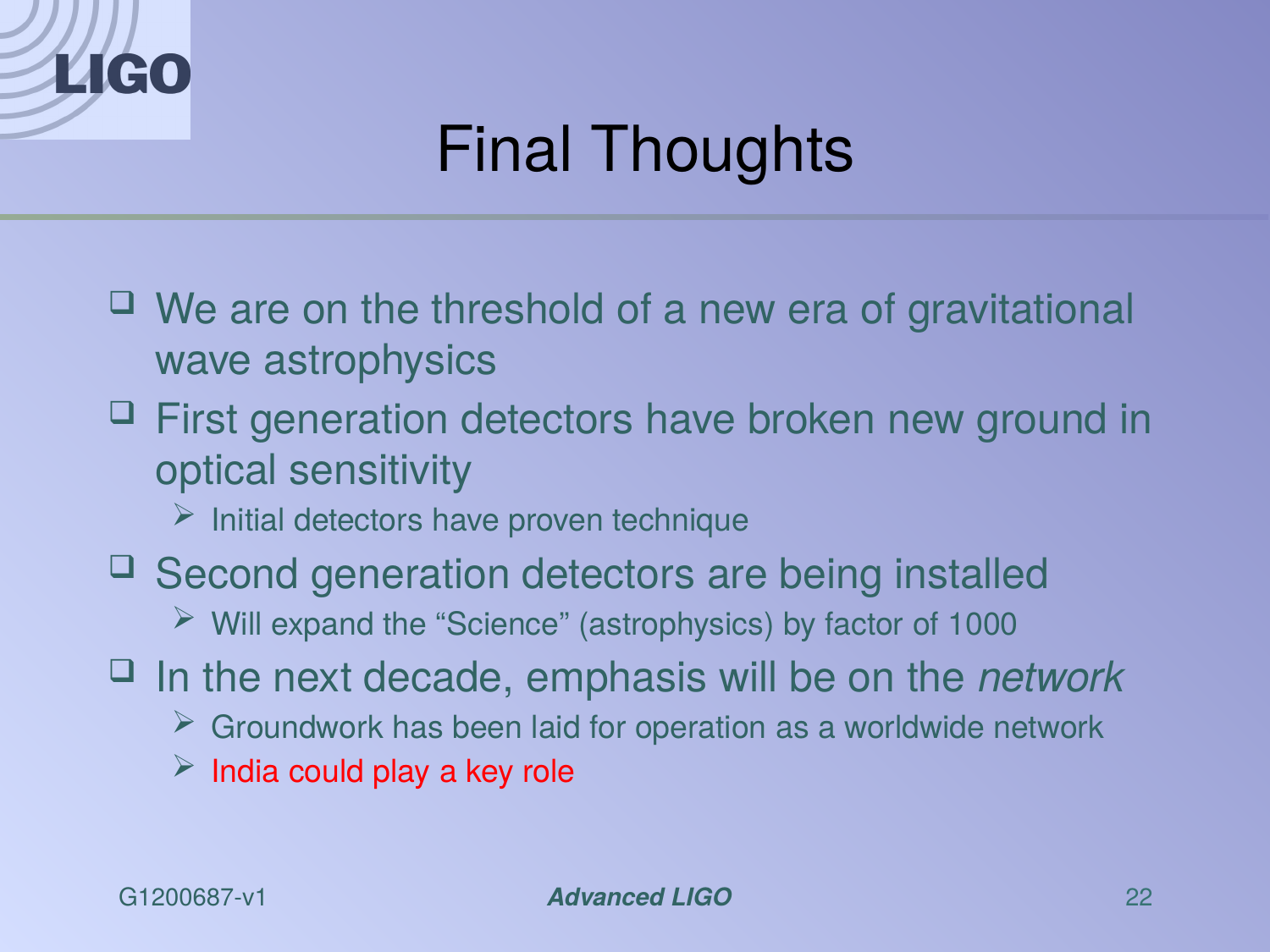

# Final Thoughts
We are on the threshold of a new era of gravitational wave astrophysics
First generation detectors have broken new ground in optical sensitivity
Initial detectors have proven technique
Second generation detectors are being installed
Will expand the “Science” (astrophysics) by factor of 1000
In the next decade, emphasis will be on the network
Groundwork has been laid for operation as a worldwide network
India could play a key role